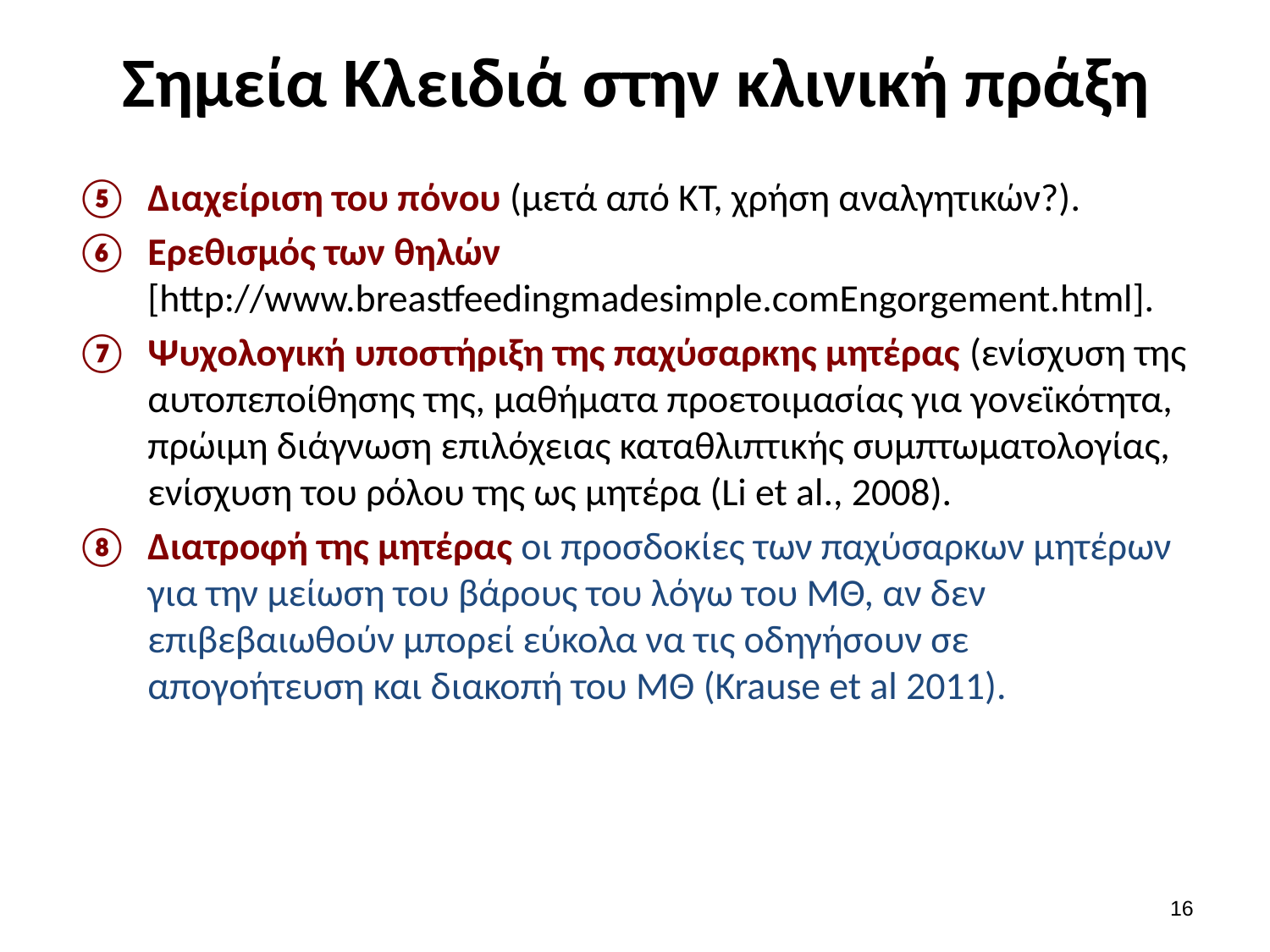

# Σημεία Κλειδιά στην κλινική πράξη
Διαχείριση του πόνου (μετά από ΚΤ, χρήση αναλγητικών?).
Ερεθισμός των θηλών [http://www.breastfeedingmadesimple.comEngorgement.html].
Ψυχολογική υποστήριξη της παχύσαρκης μητέρας (ενίσχυση της αυτοπεποίθησης της, μαθήματα προετοιμασίας για γονεϊκότητα, πρώιμη διάγνωση επιλόχειας καταθλιπτικής συμπτωματολογίας, ενίσχυση του ρόλου της ως μητέρα (Li et al., 2008).
Διατροφή της μητέρας οι προσδοκίες των παχύσαρκων μητέρων για την μείωση του βάρους του λόγω του ΜΘ, αν δεν επιβεβαιωθούν μπορεί εύκολα να τις οδηγήσουν σε απογοήτευση και διακοπή του ΜΘ (Krause et al 2011).
16